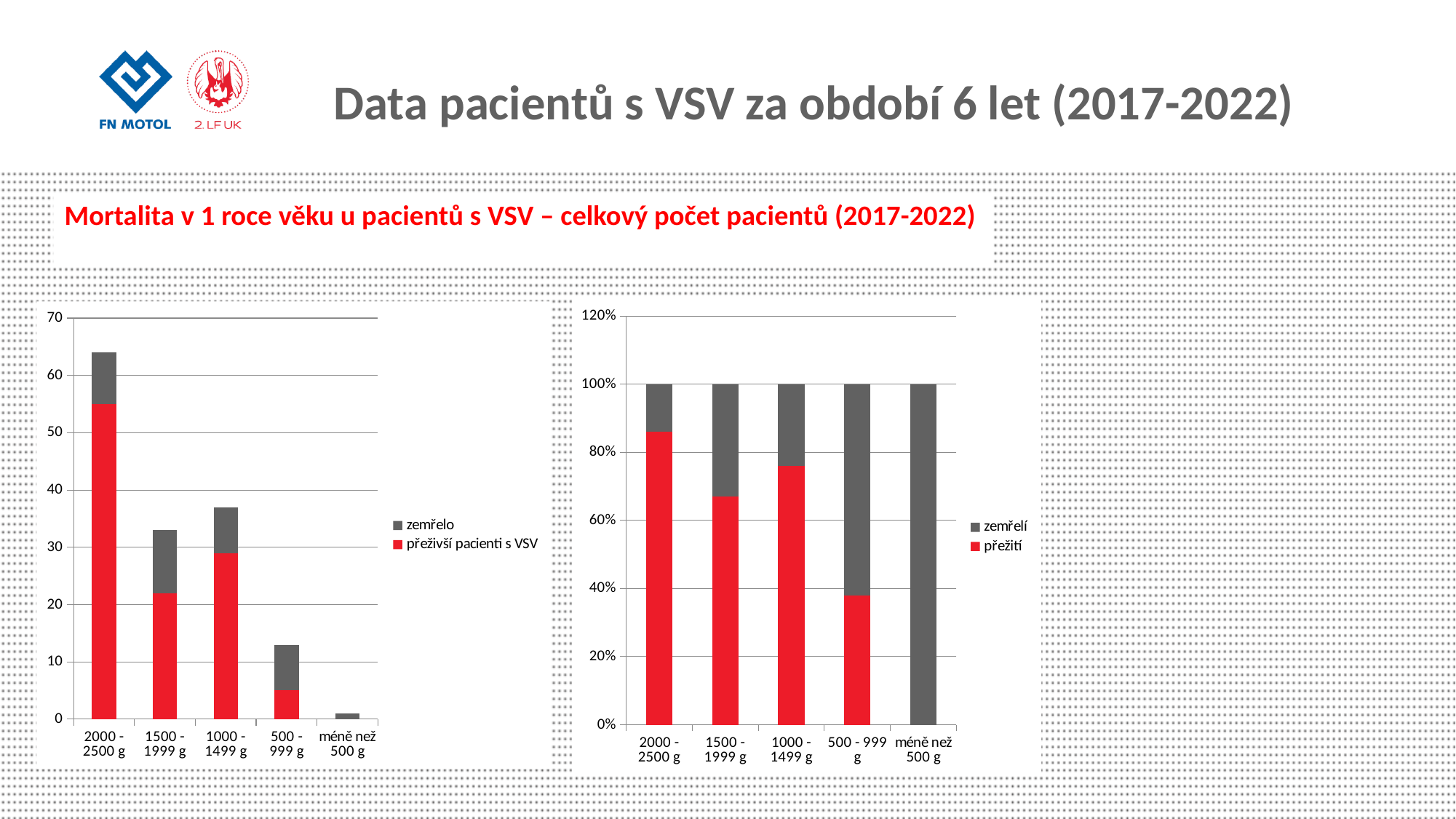

Data pacientů s VSV za období 6 let (2017-2022)

Mortalita v 1 roce věku u pacientů s VSV – celkový počet pacientů (2017-2022)

### Chart

| Category | přežití | zemřelí |
|---|---|---|
| 2000 -2500 g | 0.8600000000000002 | 0.14 |
| 1500 -1999 g | 0.6700000000000003 | 0.3300000000000001 |
| 1000 - 1499 g | 0.7600000000000002 | 0.24000000000000005 |
| 500 - 999 g | 0.3800000000000001 | 0.6200000000000002 |
| méně než 500 g | 0.0 | 1.0 |

### Chart

| Category | přeživší pacienti s VSV | zemřelo |
|---|---|---|
| 2000 -2500 g | 55.0 | 9.0 |
| 1500 -1999 g | 22.0 | 11.0 |
| 1000 - 1499 g | 29.0 | 8.0 |
| 500 - 999 g | 5.0 | 8.0 |
| méně než 500 g | 0.0 | 1.0 |